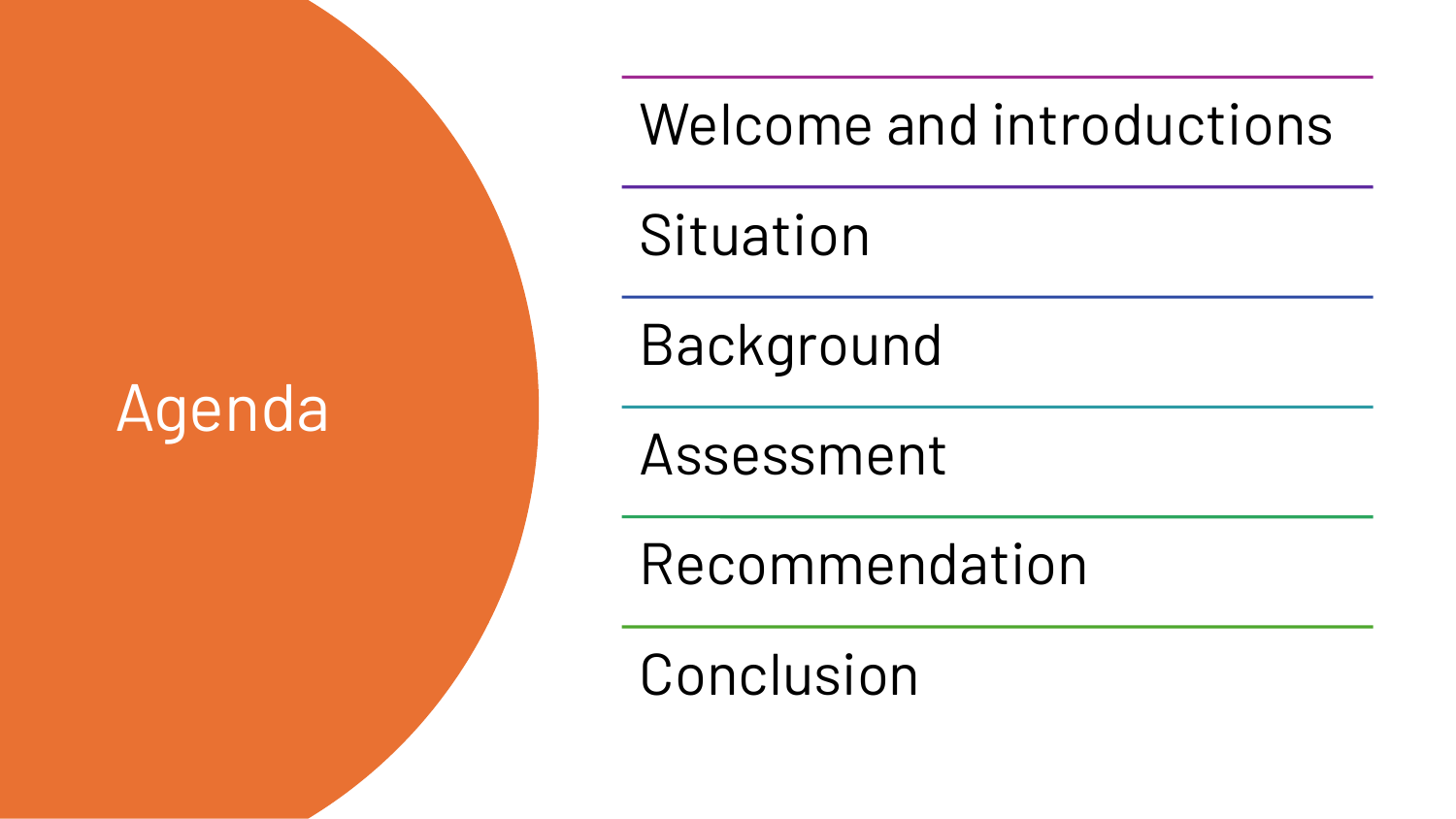

Welcome and introductions
Situation
Background
Assessment
Recommendation
Conclusion
# Agenda